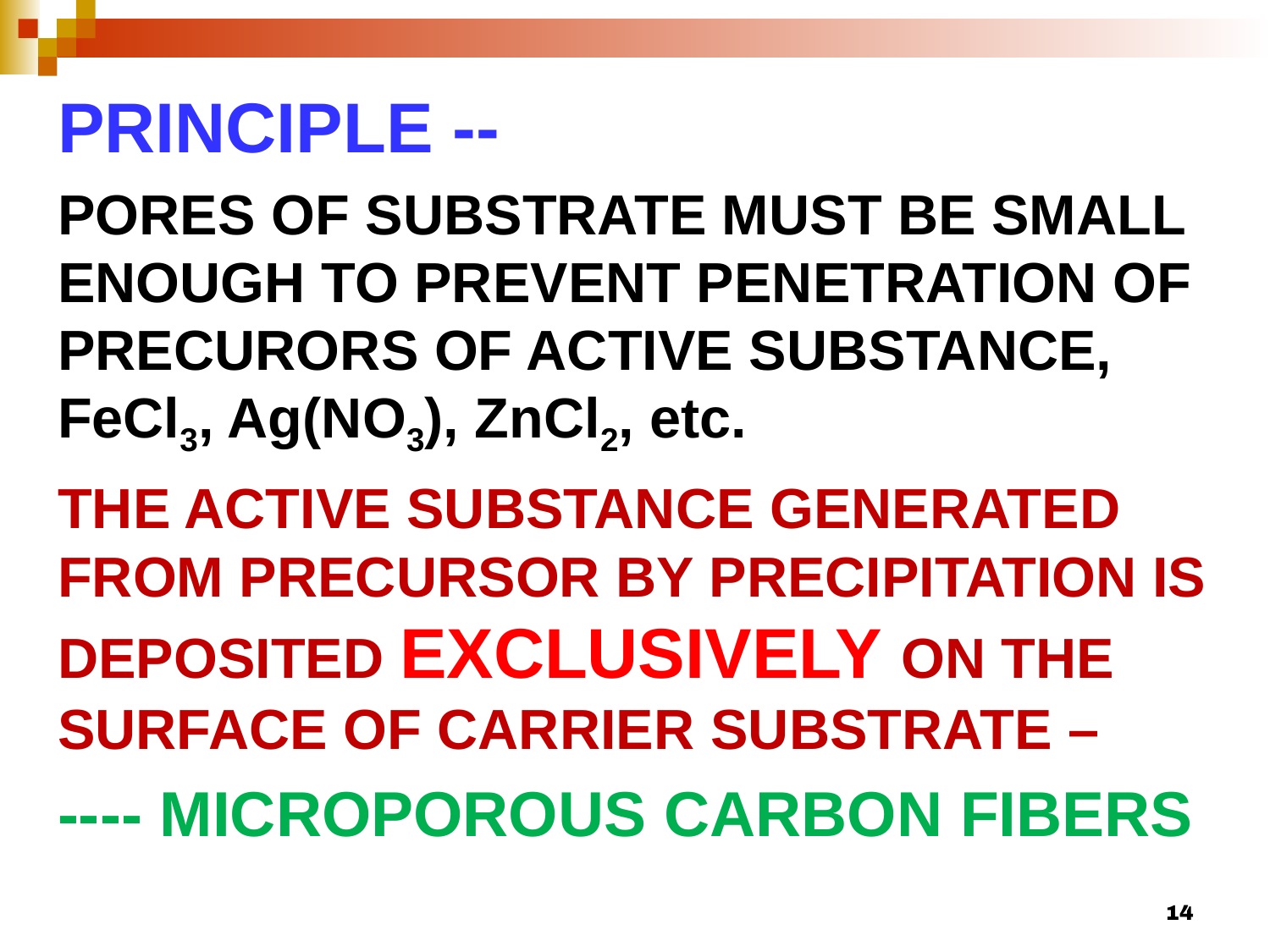

PRINCIPLE --
PORES OF SUBSTRATE MUST BE SMALL ENOUGH TO PREVENT PENETRATION OF PRECURORS OF ACTIVE SUBSTANCE, FeCl3, Ag(NO3), ZnCl2, etc.
THE ACTIVE SUBSTANCE GENERATED FROM PRECURSOR BY PRECIPITATION IS DEPOSITED EXCLUSIVELY ON THE SURFACE OF CARRIER SUBSTRATE –
---- MICROPOROUS CARBON FIBERS
14